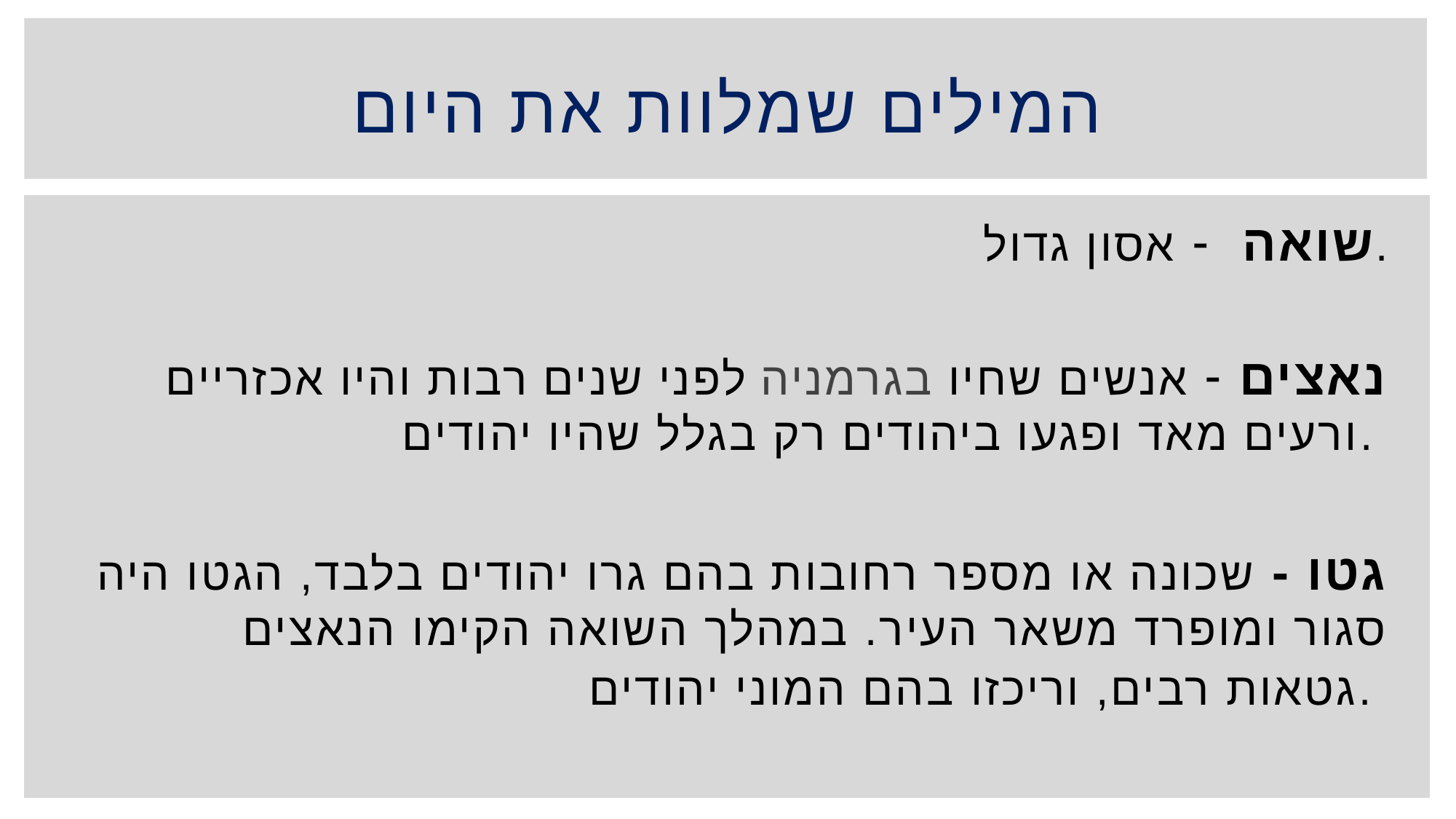

# המילים שמלוות את היום
שואה  - אסון גדול.

נאצים - אנשים שחיו בגרמניה לפני שנים רבות והיו אכזריים ורעים מאד ופגעו ביהודים רק בגלל שהיו יהודים.

גטו - שכונה או מספר רחובות בהם גרו יהודים בלבד, הגטו היה סגור ומופרד משאר העיר. במהלך השואה הקימו הנאצים גטאות רבים, וריכזו בהם המוני יהודים.